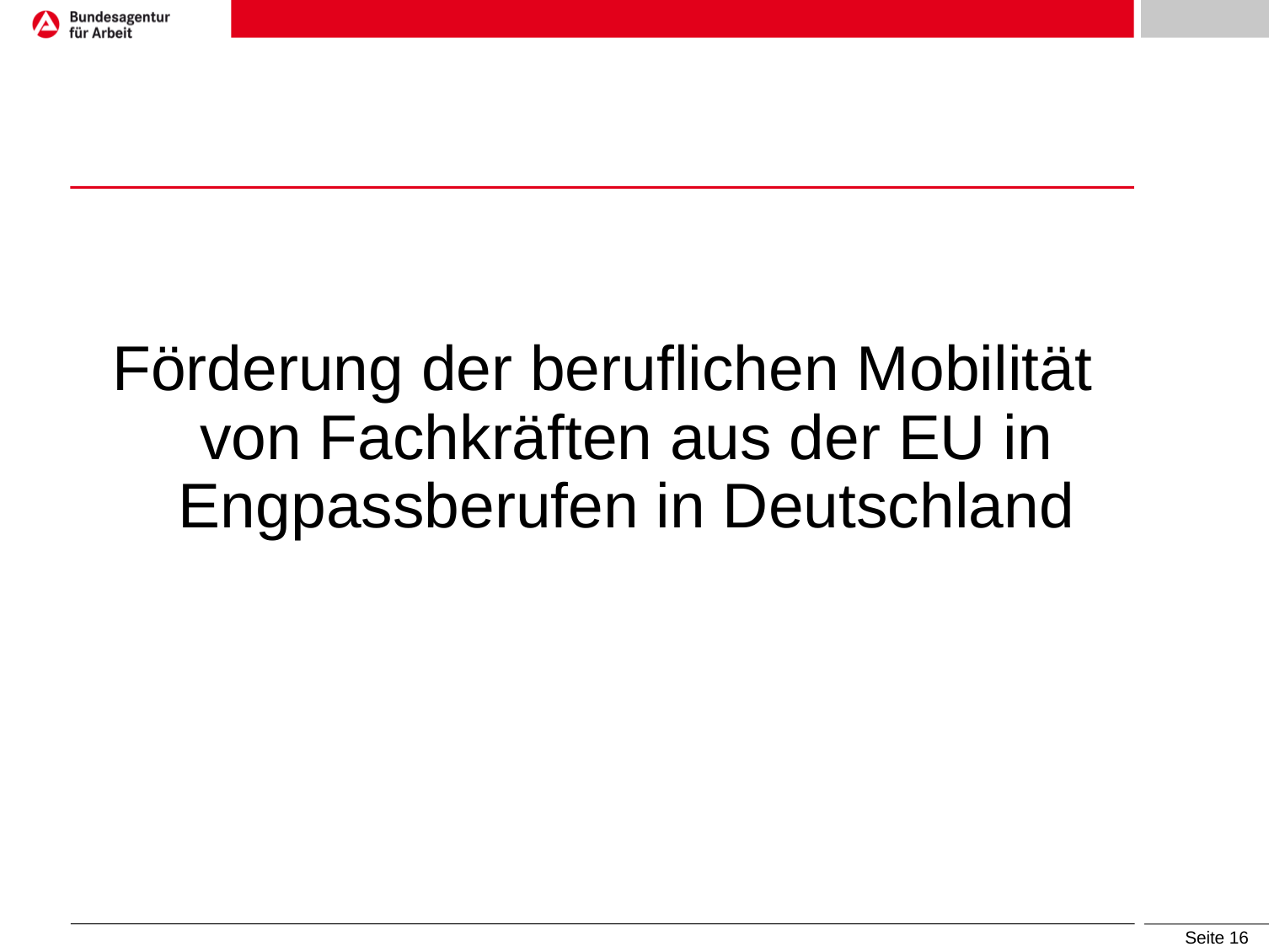

Förderung der beruflichen Mobilität von Fachkräften aus der EU in Engpassberufen in Deutschland